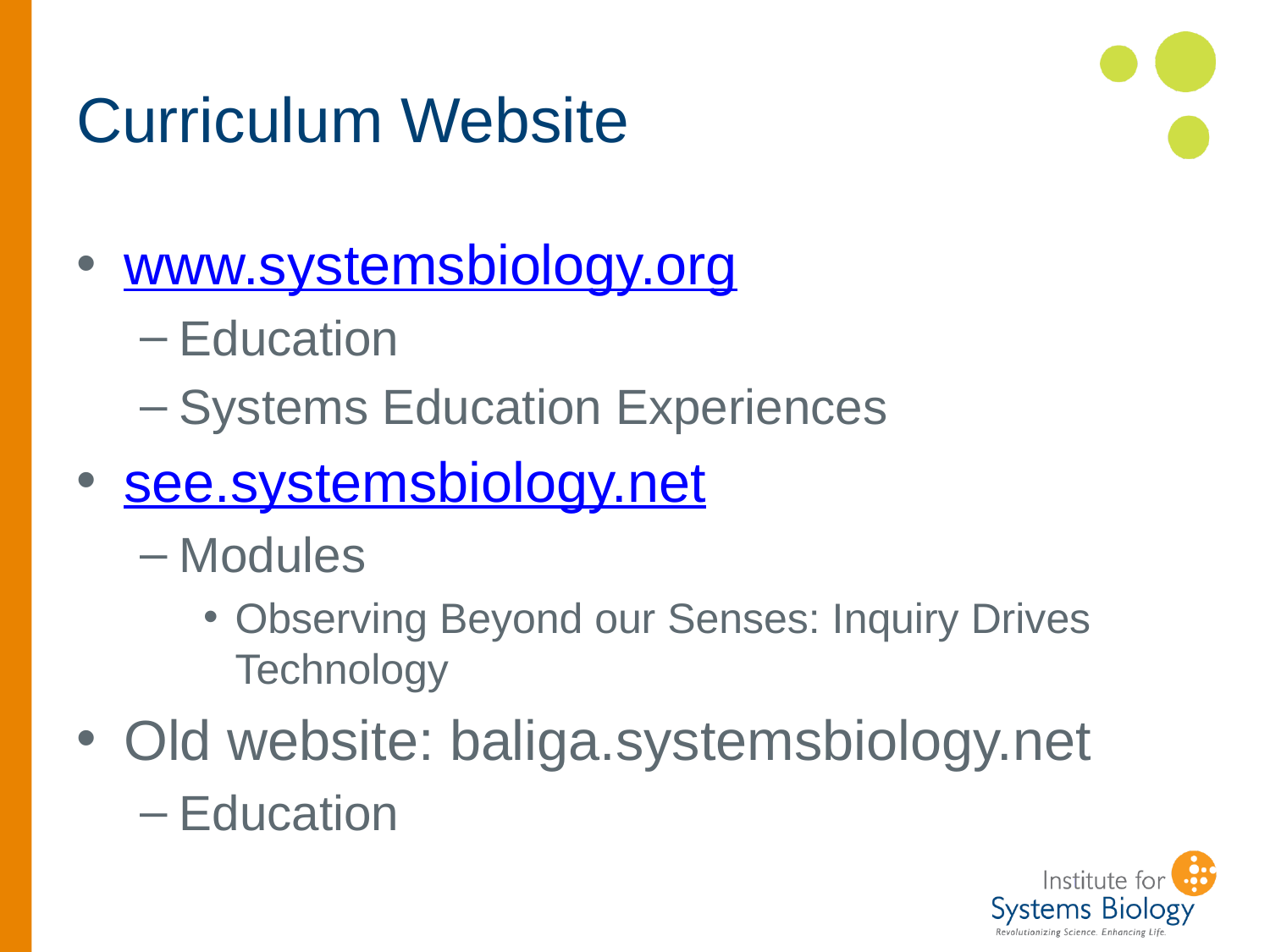

# Curriculum Website
www.systemsbiology.org
Education
Systems Education Experiences
see.systemsbiology.net
Modules
Observing Beyond our Senses: Inquiry Drives Technology
Old website: baliga.systemsbiology.net
Education